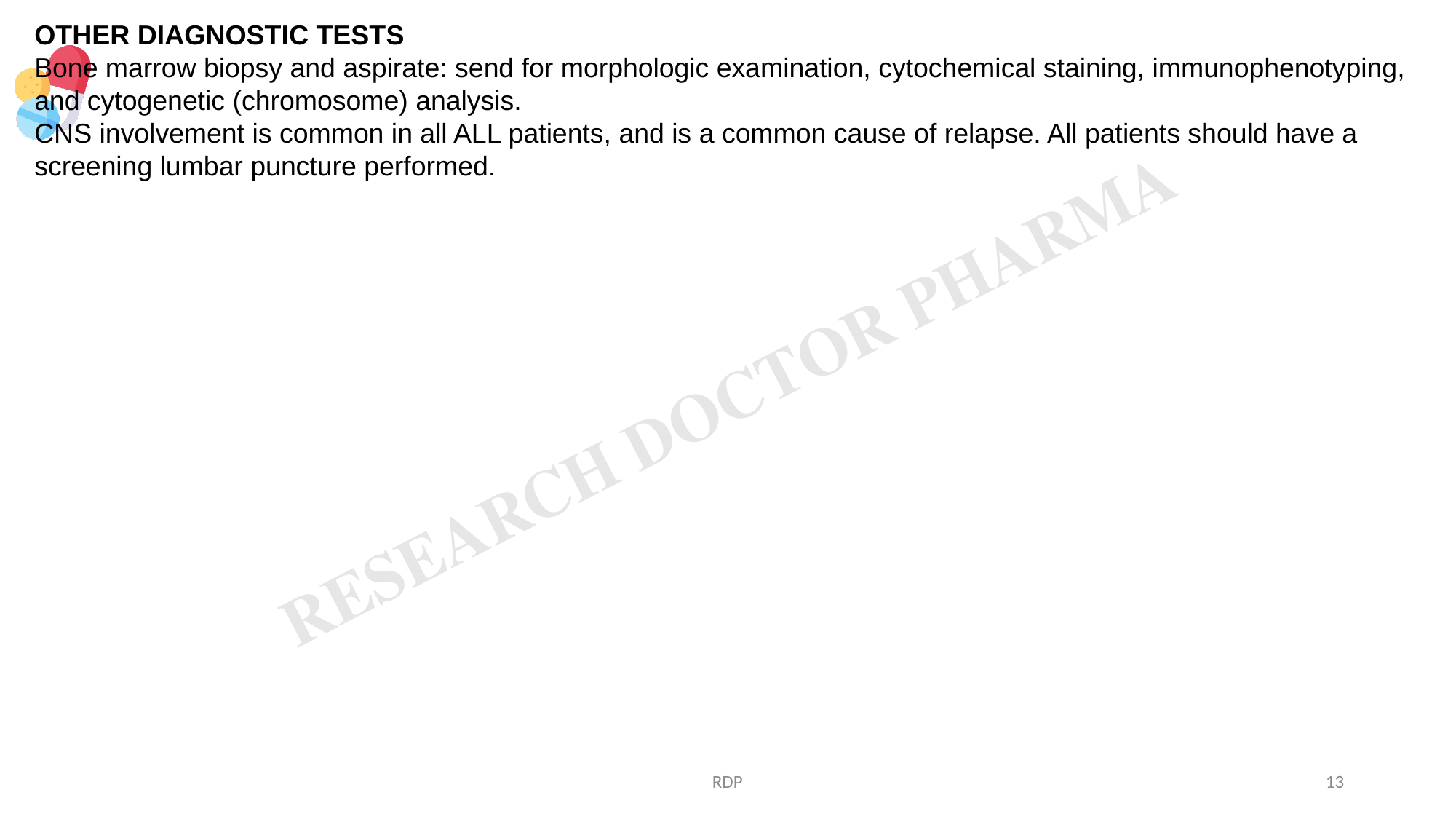

OTHER DIAGNOSTIC TESTS
Bone marrow biopsy and aspirate: send for morphologic examination, cytochemical staining, immunophenotyping, and cytogenetic (chromosome) analysis.
CNS involvement is common in all ALL patients, and is a common cause of relapse. All patients should have a screening lumbar puncture performed.
RDP
13